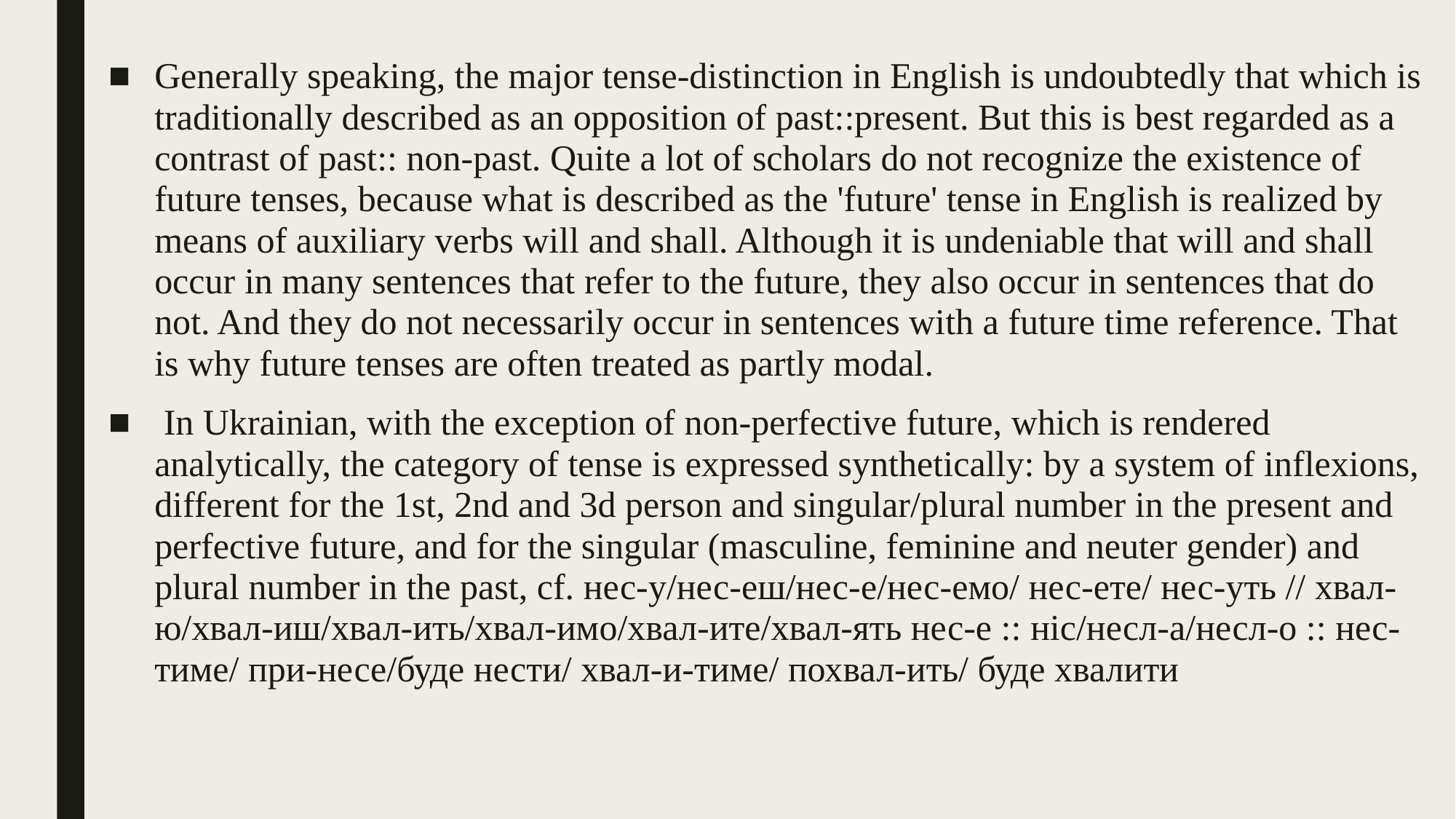

Generally speaking, the major tense-distinction in English is undoubtedly that which is traditionally described as an opposition of past::present. But this is best regarded as a contrast of past:: non-past. Quite a lot of scholars do not recognize the existence of future tenses, because what is described as the 'future' tense in English is realized by means of auxiliary verbs will and shall. Although it is undeniable that will and shall occur in many sentences that refer to the future, they also occur in sentences that do not. And they do not necessarily occur in sentences with a future time reference. That is why future tenses are often treated as partly modal.
 In Ukrainian, with the exception of non-perfective future, which is rendered analytically, the category of tense is expressed synthetically: by a system of inflexions, different for the 1st, 2nd and 3d person and singular/plural number in the present and perfective future, and for the singular (masculine, feminine and neuter gender) and plural number in the past, cf. нес-у/нес-еш/нес-е/нес-емо/ нес-ете/ нес-уть // хвал-ю/хвал-иш/хвал-ить/хвал-имо/хвал-ите/хвал-ять нес-е :: ніс/несл-а/несл-о :: нес-тиме/ при-несе/буде нести/ хвал-и-тиме/ похвал-ить/ буде хвалити